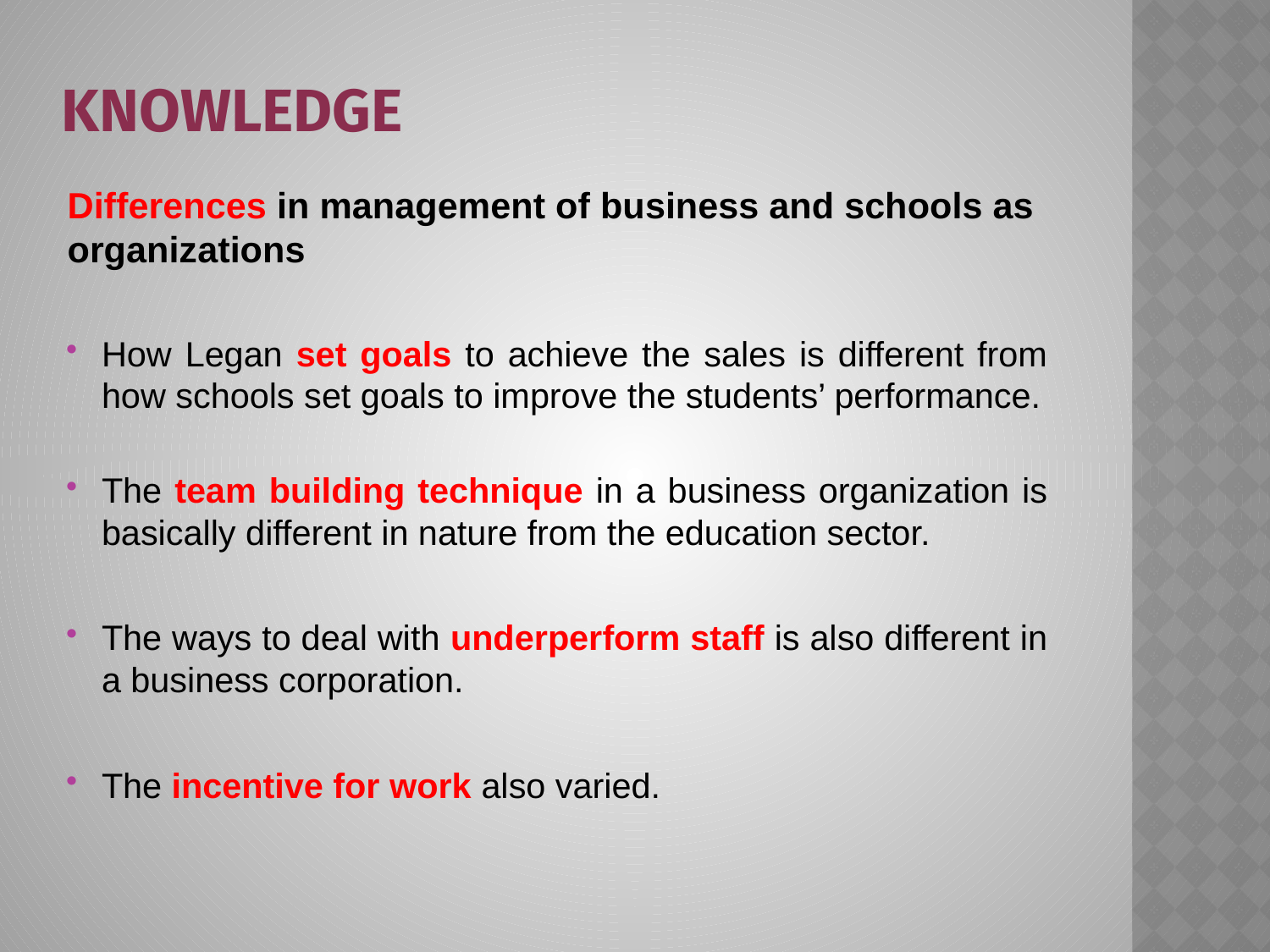

# Knowledge
Differences in management of business and schools as organizations

How Legan set goals to achieve the sales is different from how schools set goals to improve the students’ performance.

The team building technique in a business organization is basically different in nature from the education sector.

The ways to deal with underperform staff is also different in a business corporation.

The incentive for work also varied.